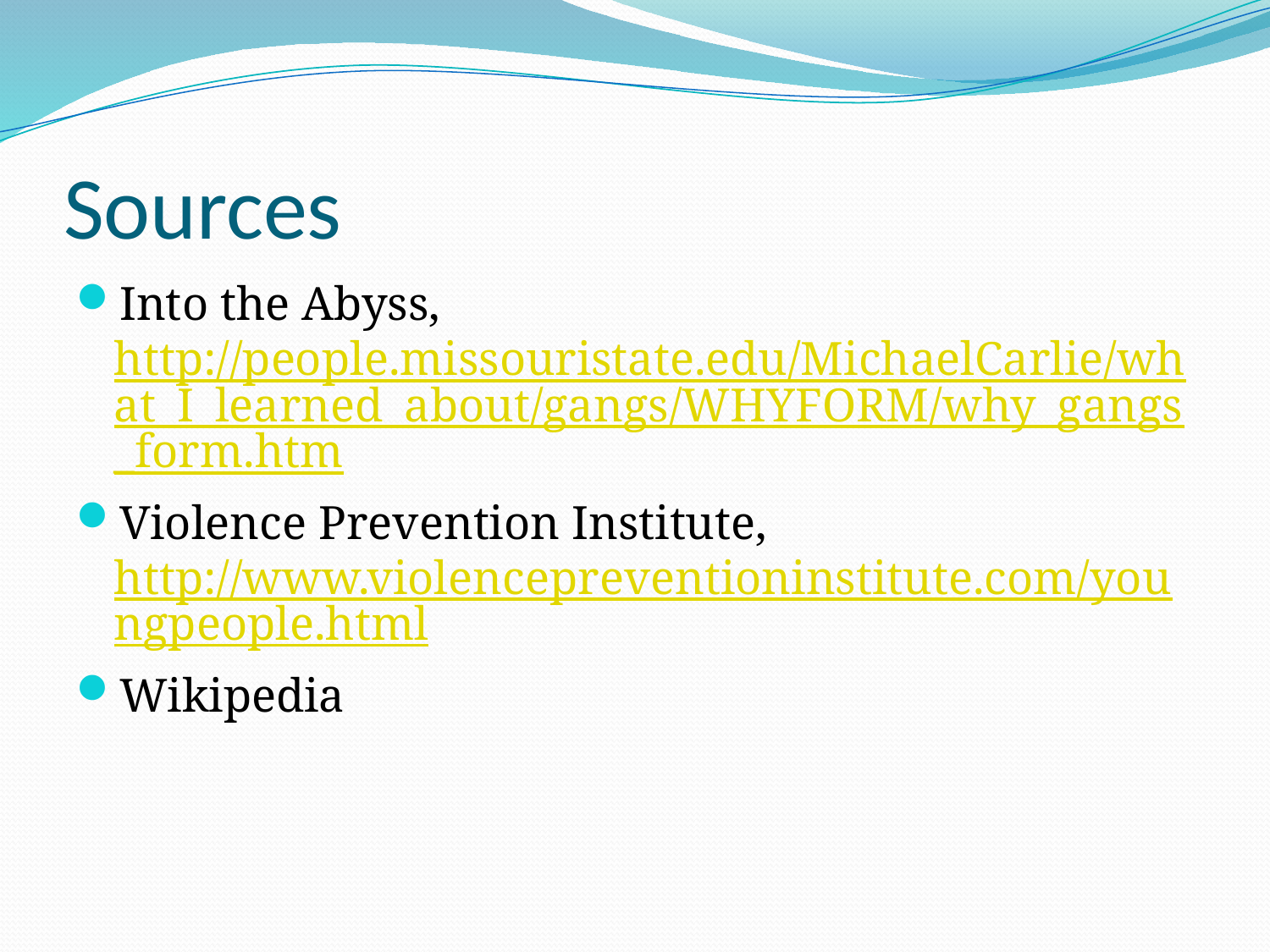

# Sources
Into the Abyss, http://people.missouristate.edu/MichaelCarlie/what_I_learned_about/gangs/WHYFORM/why_gangs_form.htm
Violence Prevention Institute, http://www.violencepreventioninstitute.com/youngpeople.html
Wikipedia